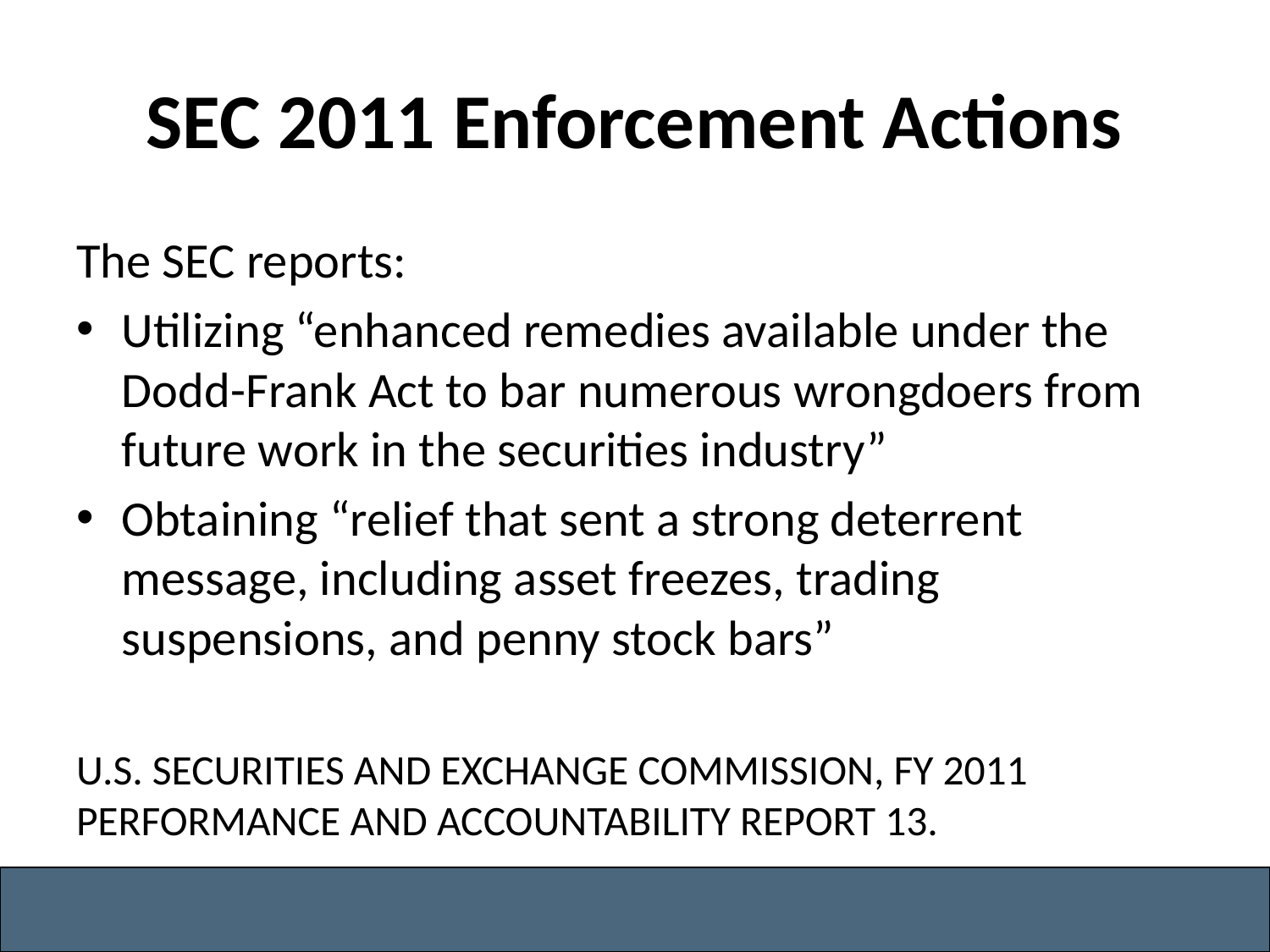

# SEC 2011 Enforcement Actions
The SEC reports:
Utilizing “enhanced remedies available under the Dodd-Frank Act to bar numerous wrongdoers from future work in the securities industry”
Obtaining “relief that sent a strong deterrent message, including asset freezes, trading suspensions, and penny stock bars”

U.S. Securities and Exchange Commission, FY 2011 Performance and Accountability Report 13.